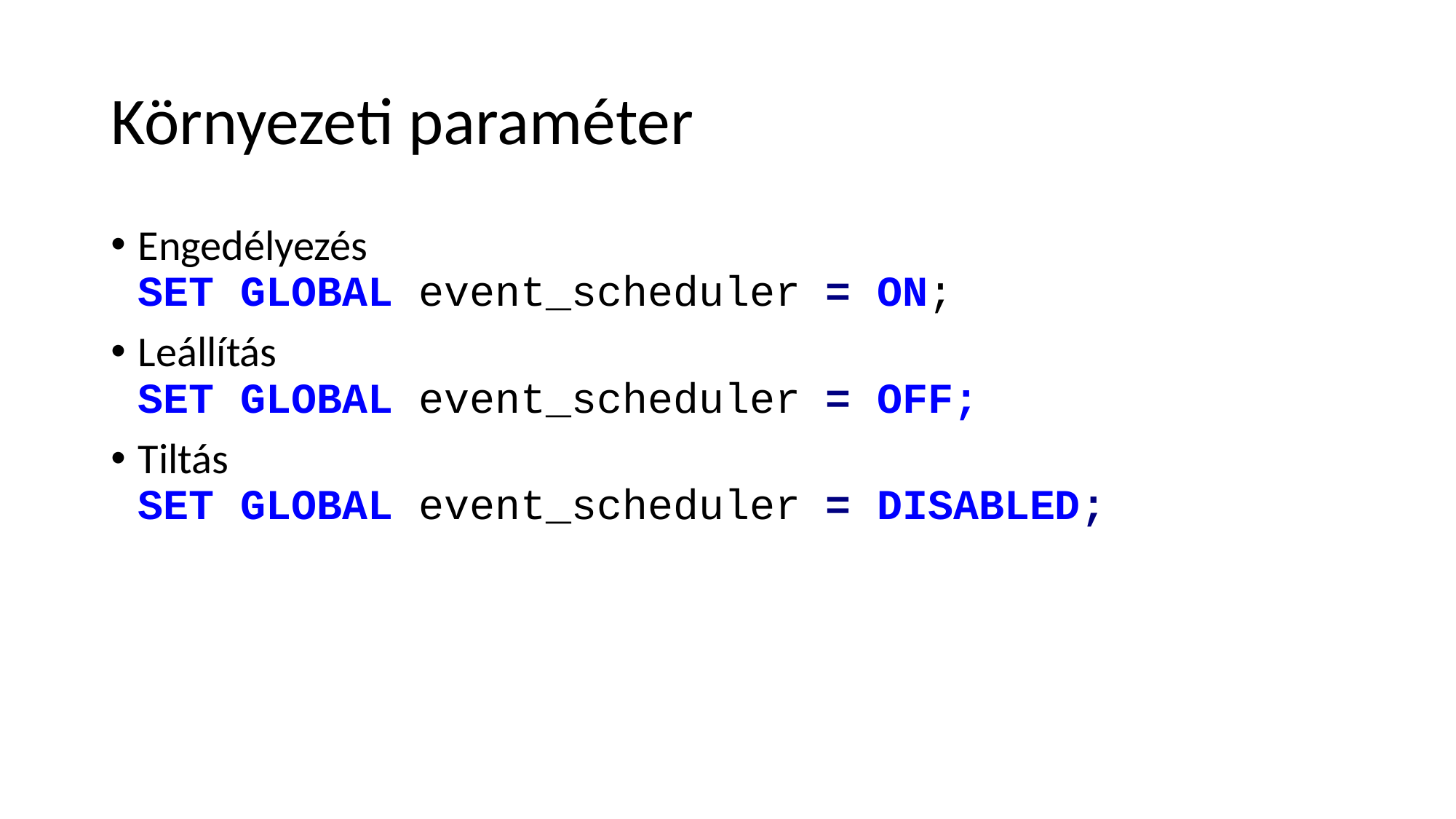

# Környezeti paraméter
Engedélyezés
SET GLOBAL event_scheduler = ON;
Leállítás
SET GLOBAL event_scheduler = OFF;
Tiltás
SET GLOBAL event_scheduler = DISABLED;